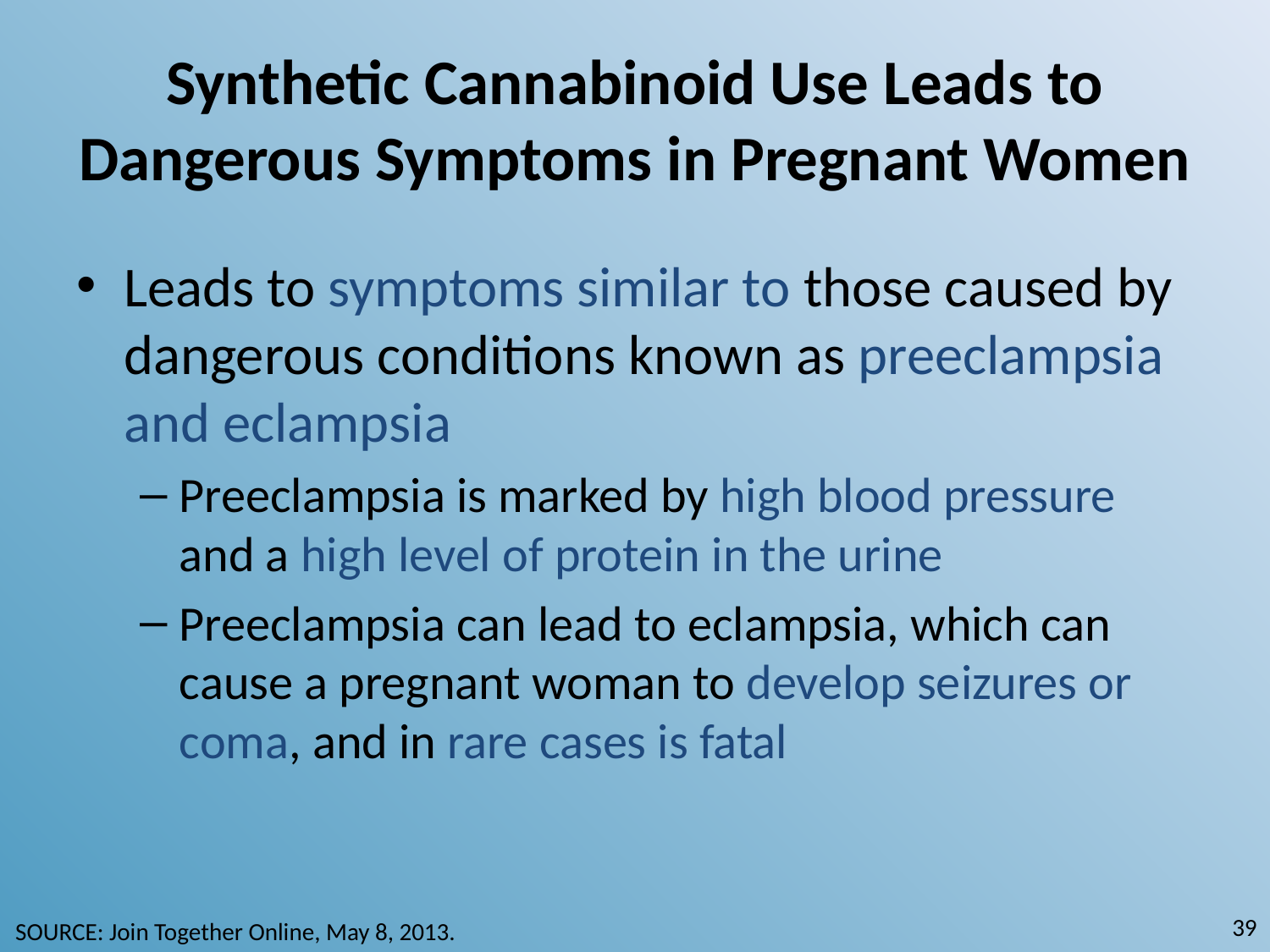

# Synthetic Cannabinoid Use Leads to Dangerous Symptoms in Pregnant Women
Leads to symptoms similar to those caused by dangerous conditions known as preeclampsia and eclampsia
Preeclampsia is marked by high blood pressure and a high level of protein in the urine
Preeclampsia can lead to eclampsia, which can cause a pregnant woman to develop seizures or coma, and in rare cases is fatal
39
SOURCE: Join Together Online, May 8, 2013.